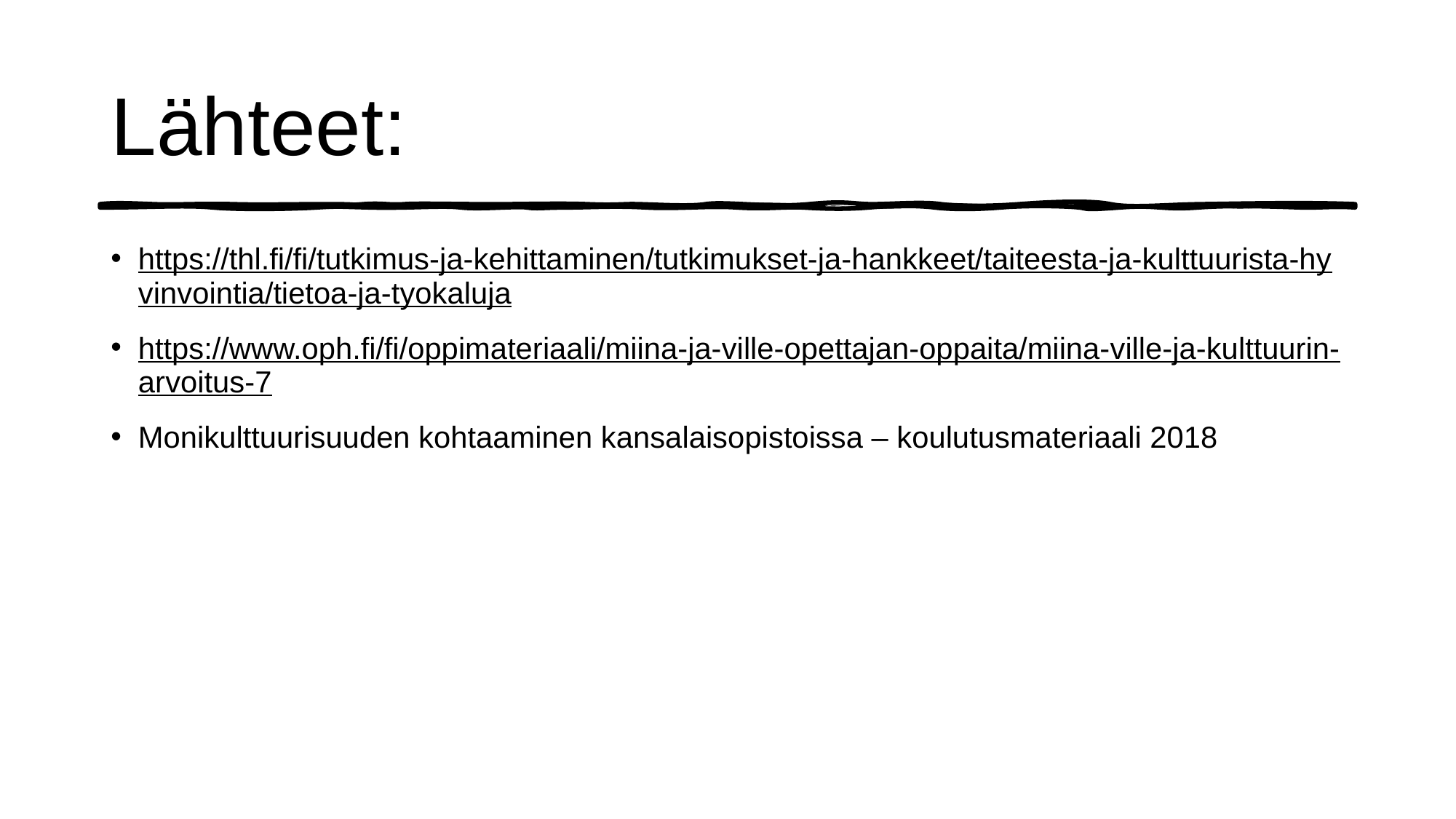

# Lähteet:
https://thl.fi/fi/tutkimus-ja-kehittaminen/tutkimukset-ja-hankkeet/taiteesta-ja-kulttuurista-hyvinvointia/tietoa-ja-tyokaluja
https://www.oph.fi/fi/oppimateriaali/miina-ja-ville-opettajan-oppaita/miina-ville-ja-kulttuurin-arvoitus-7
Monikulttuurisuuden kohtaaminen kansalaisopistoissa – koulutusmateriaali 2018